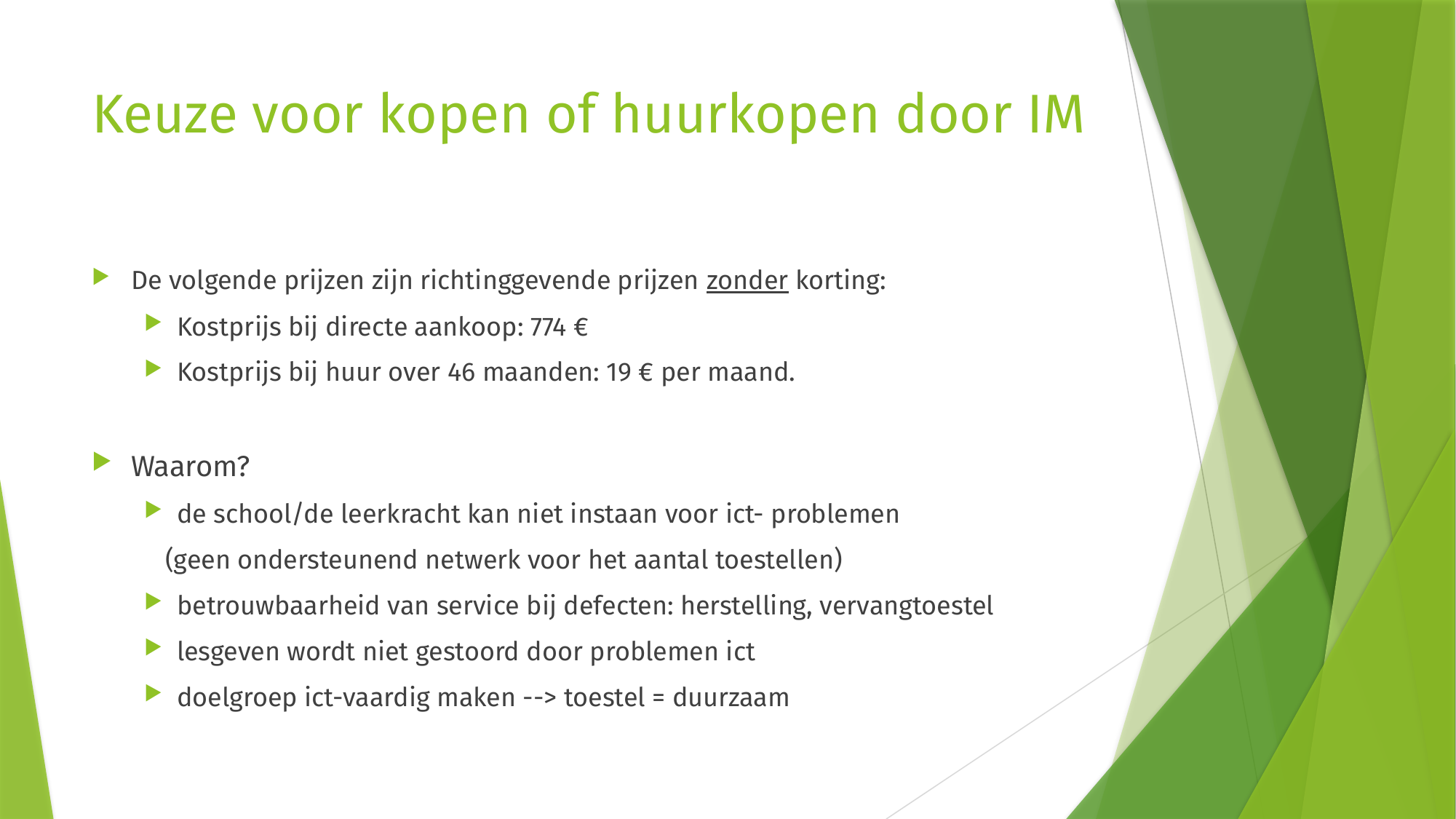

# Keuze voor kopen of huurkopen door IM
De volgende prijzen zijn richtinggevende prijzen zonder korting:
Kostprijs bij directe aankoop: 774 €
Kostprijs bij huur over 46 maanden: 19 € per maand.

Waarom?
de school/de leerkracht kan niet instaan voor ict- problemen
    (geen ondersteunend netwerk voor het aantal toestellen)
betrouwbaarheid van service bij defecten: herstelling, vervangtoestel
lesgeven wordt niet gestoord door problemen ict
doelgroep ict-vaardig maken --> toestel = duurzaam